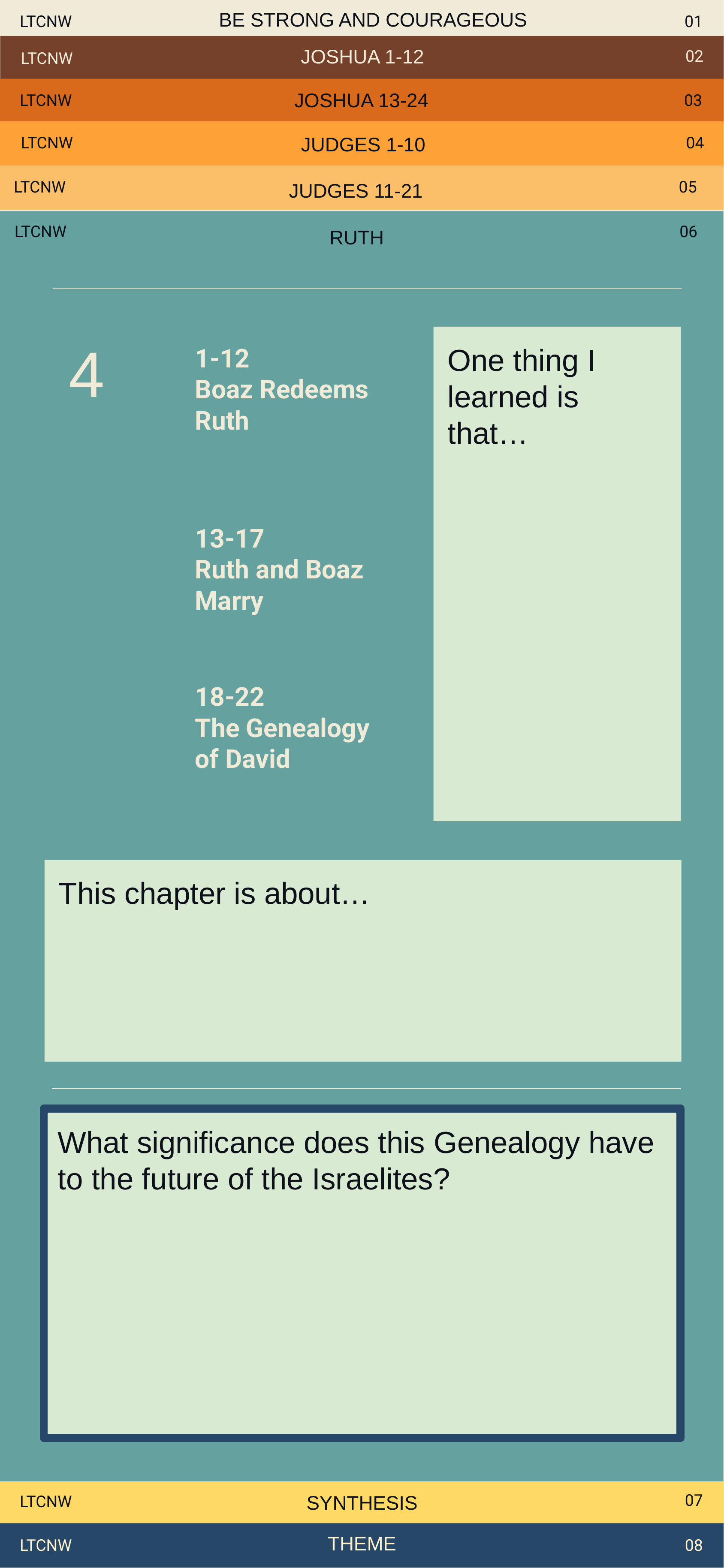

LTCNW
BE STRONG AND COURAGEOUS
01

02
LTCNW
JOSHUA 1-12
LTCNW
03
JOSHUA 13-24
LTCNW
04
JUDGES 1-10
LTCNW
05
JUDGES 11-21
LTCNW
06
RUTH
4
One thing I learned is that…
1-12
Boaz Redeems Ruth

13-17
Ruth and Boaz Marry
18-22
The Genealogy
of David
This chapter is about…
What significance does this Genealogy have to the future of the Israelites?

07
LTCNW
SYNTHESIS
LTCNW
THEME
08